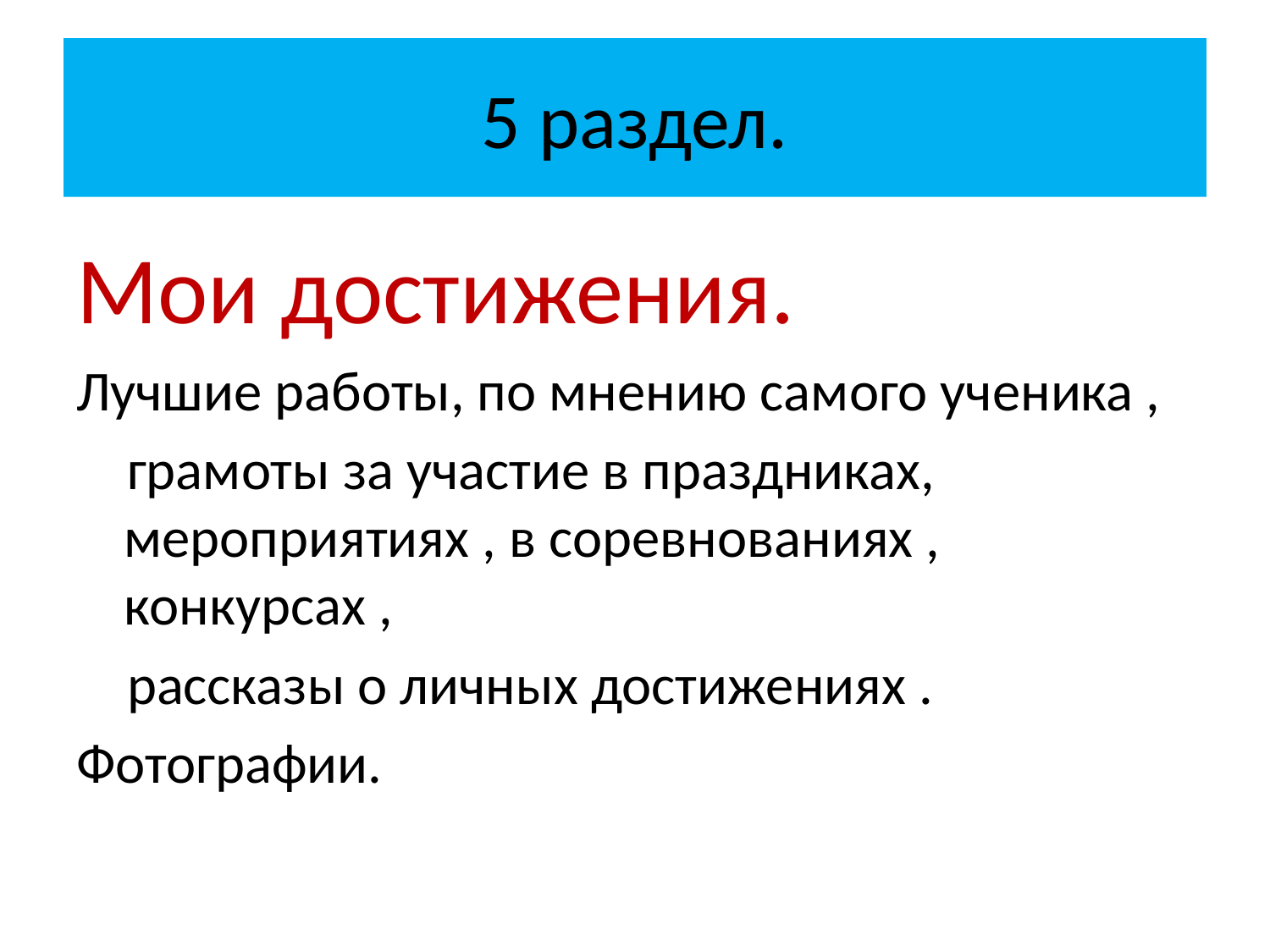

# 5 раздел.
Мои достижения.
Лучшие работы, по мнению самого ученика ,
    грамоты за участие в праздниках, мероприятиях , в соревнованиях , конкурсах ,
    рассказы о личных достижениях .
Фотографии.